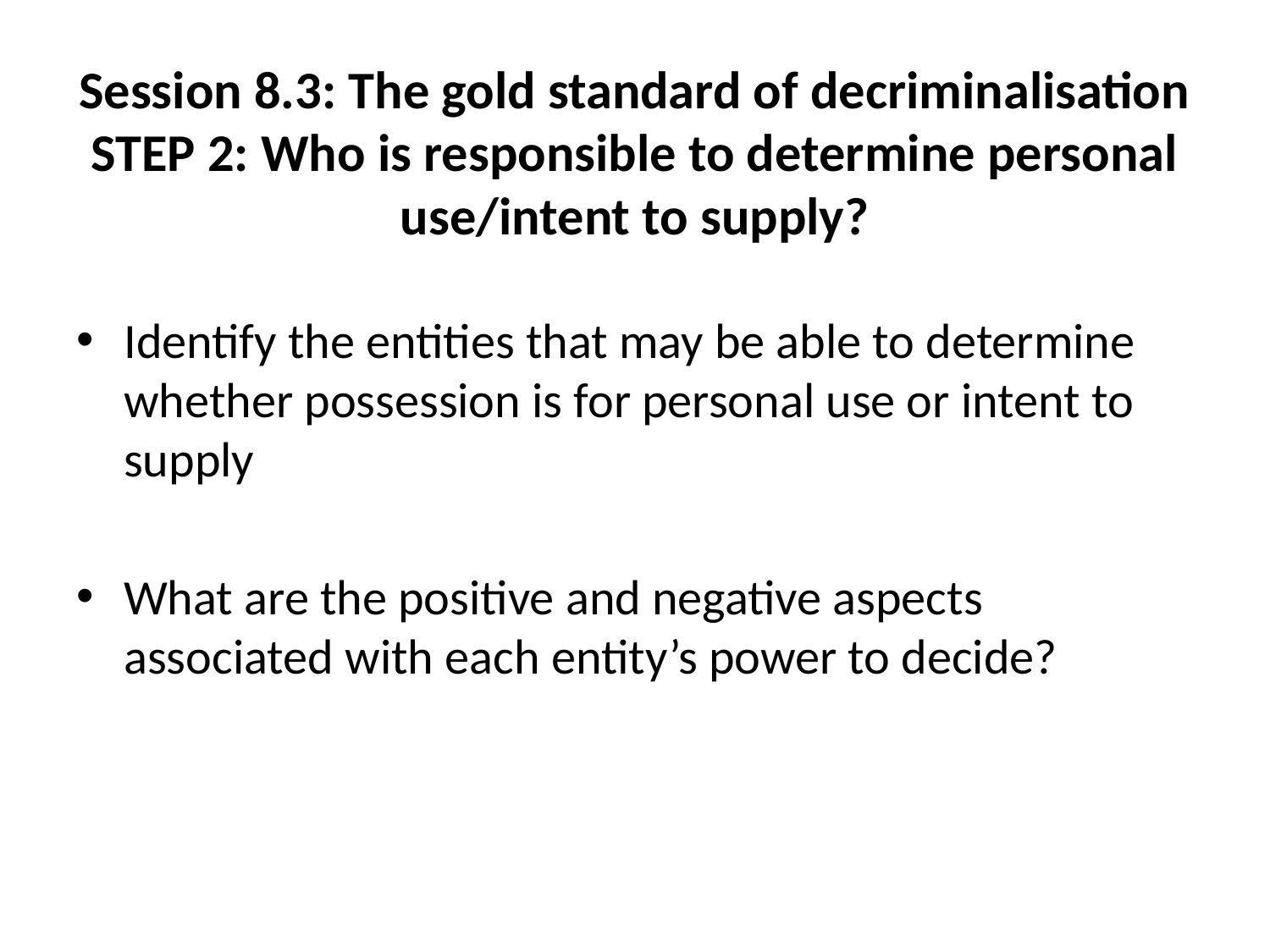

# Session 8.3: The gold standard of decriminalisation STEP 2: Who is responsible to determine personal use/intent to supply?
Identify the entities that may be able to determine whether possession is for personal use or intent to supply

What are the positive and negative aspects associated with each entity’s power to decide?